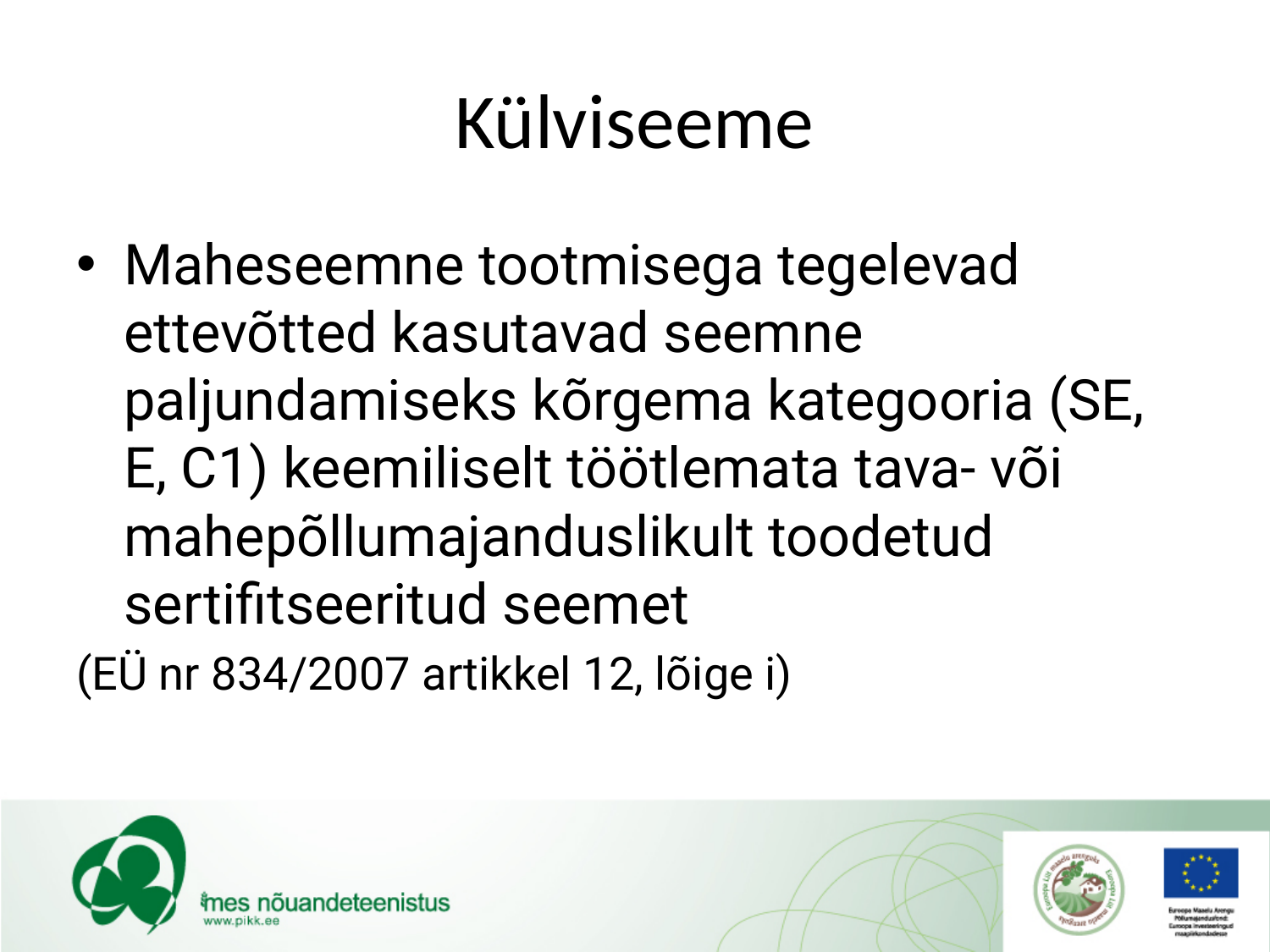

# Külviseeme
Maheseemne tootmisega tegelevad ettevõtted kasutavad seemne paljundamiseks kõrgema kategooria (SE, E, C1) keemiliselt töötlemata tava- või mahepõllumajanduslikult toodetud sertifitseeritud seemet
(EÜ nr 834/2007 artikkel 12, lõige i)